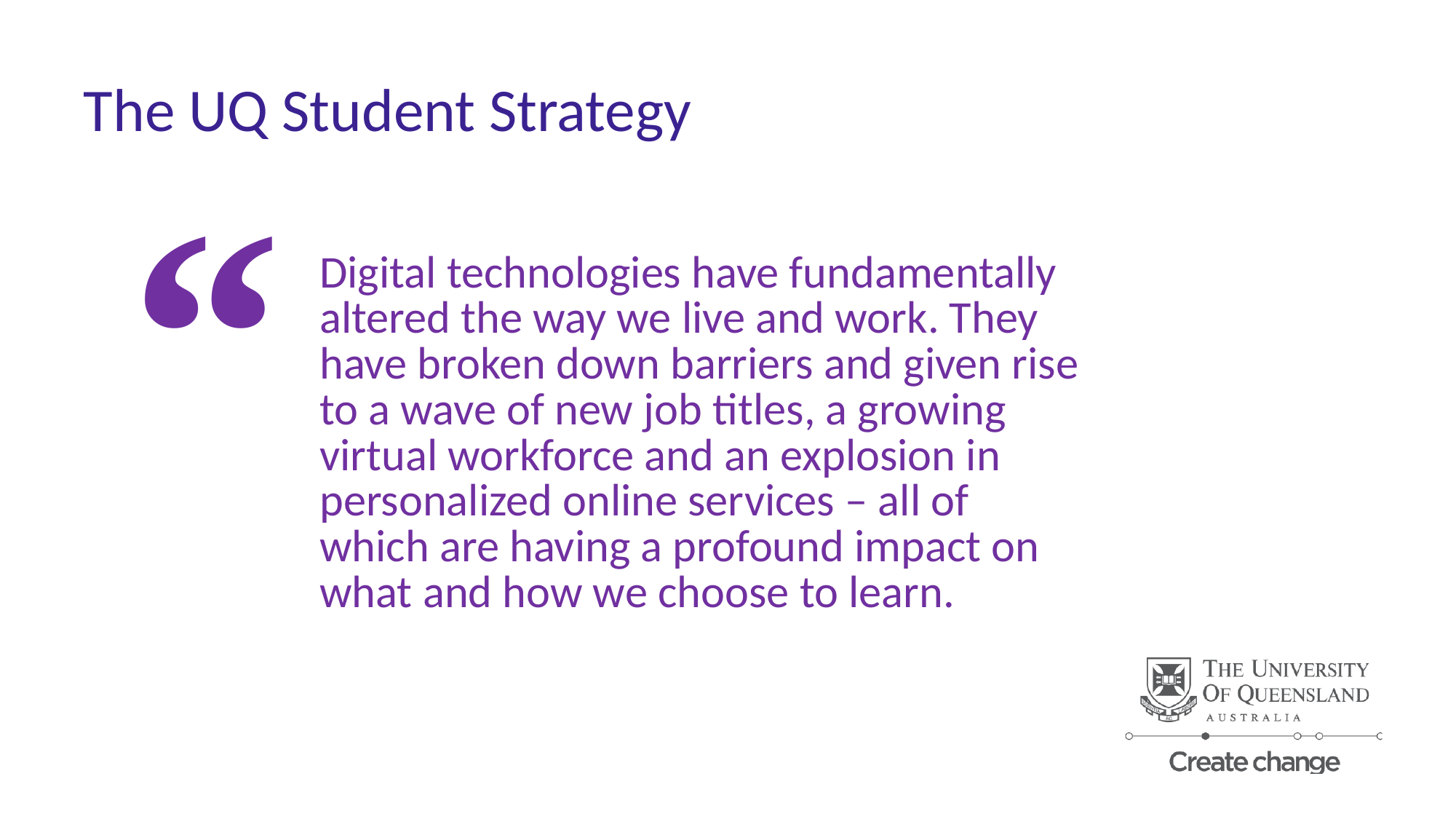

# The UQ Student Strategy
| “ | Digital technologies have fundamentally altered the way we live and work. They have broken down barriers and given rise to a wave of new job titles, a growing virtual workforce and an explosion in personalized online services – all of which are having a profound impact on what and how we choose to learn. |
| --- | --- |